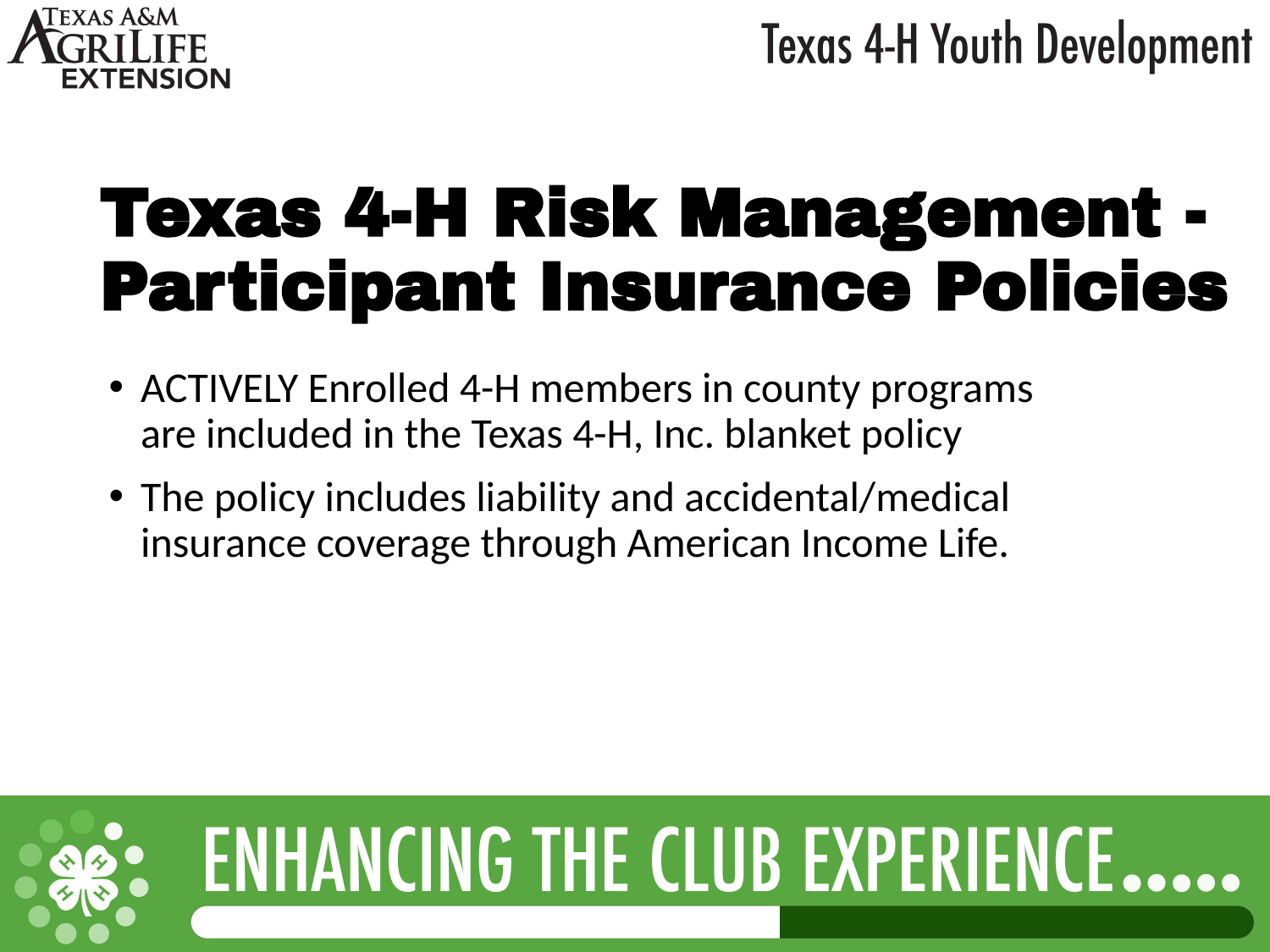

# Texas 4-H Risk Management - Participant Insurance Policies
ACTIVELY Enrolled 4-H members in county programs are included in the Texas 4-H, Inc. blanket policy
The policy includes liability and accidental/medical insurance coverage through American Income Life.